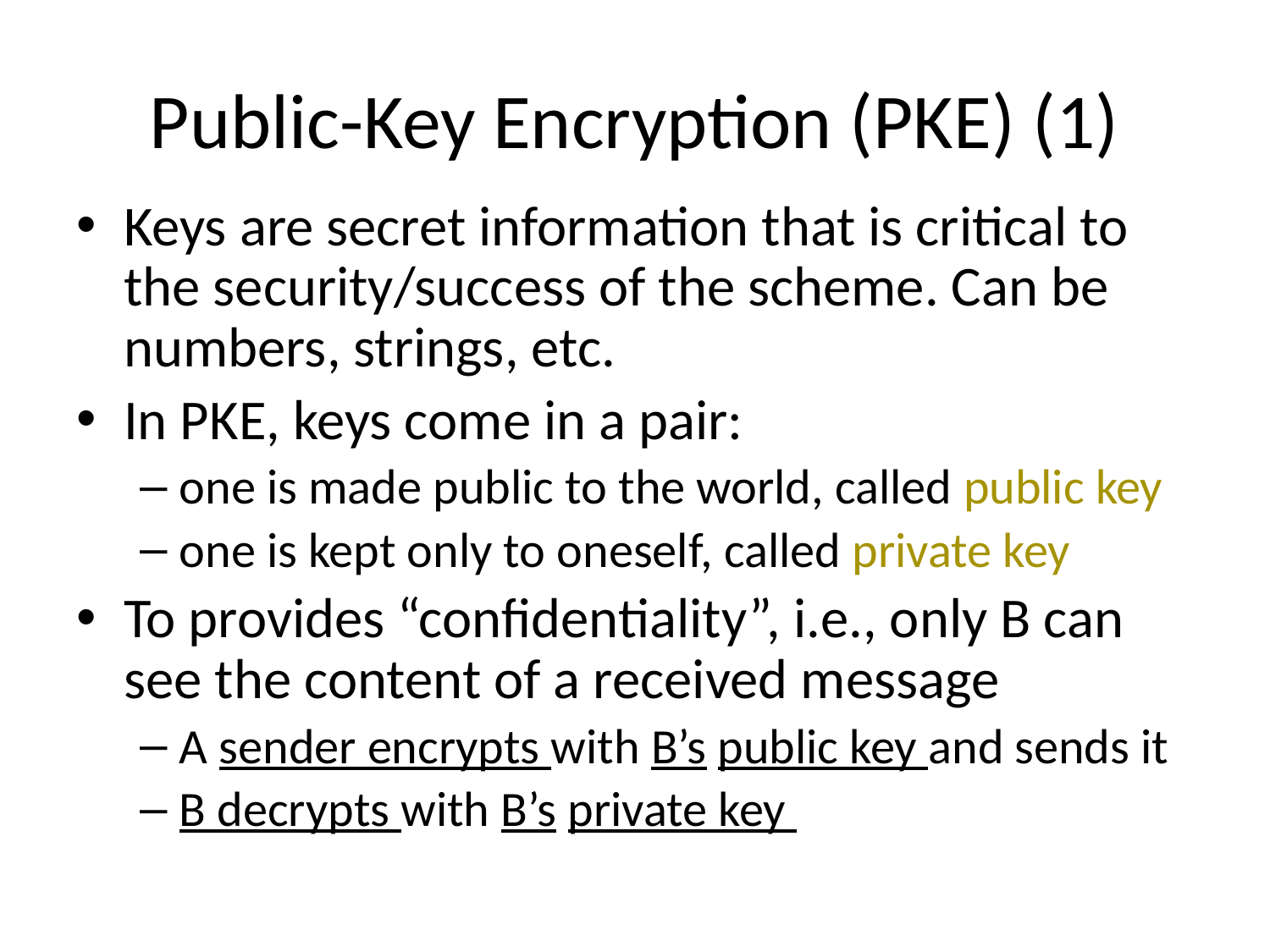

# Public-Key Encryption (PKE) (1)
Keys are secret information that is critical to the security/success of the scheme. Can be numbers, strings, etc.
In PKE, keys come in a pair:
one is made public to the world, called public key
one is kept only to oneself, called private key
To provides “confidentiality”, i.e., only B can see the content of a received message
A sender encrypts with B’s public key and sends it
B decrypts with B’s private key